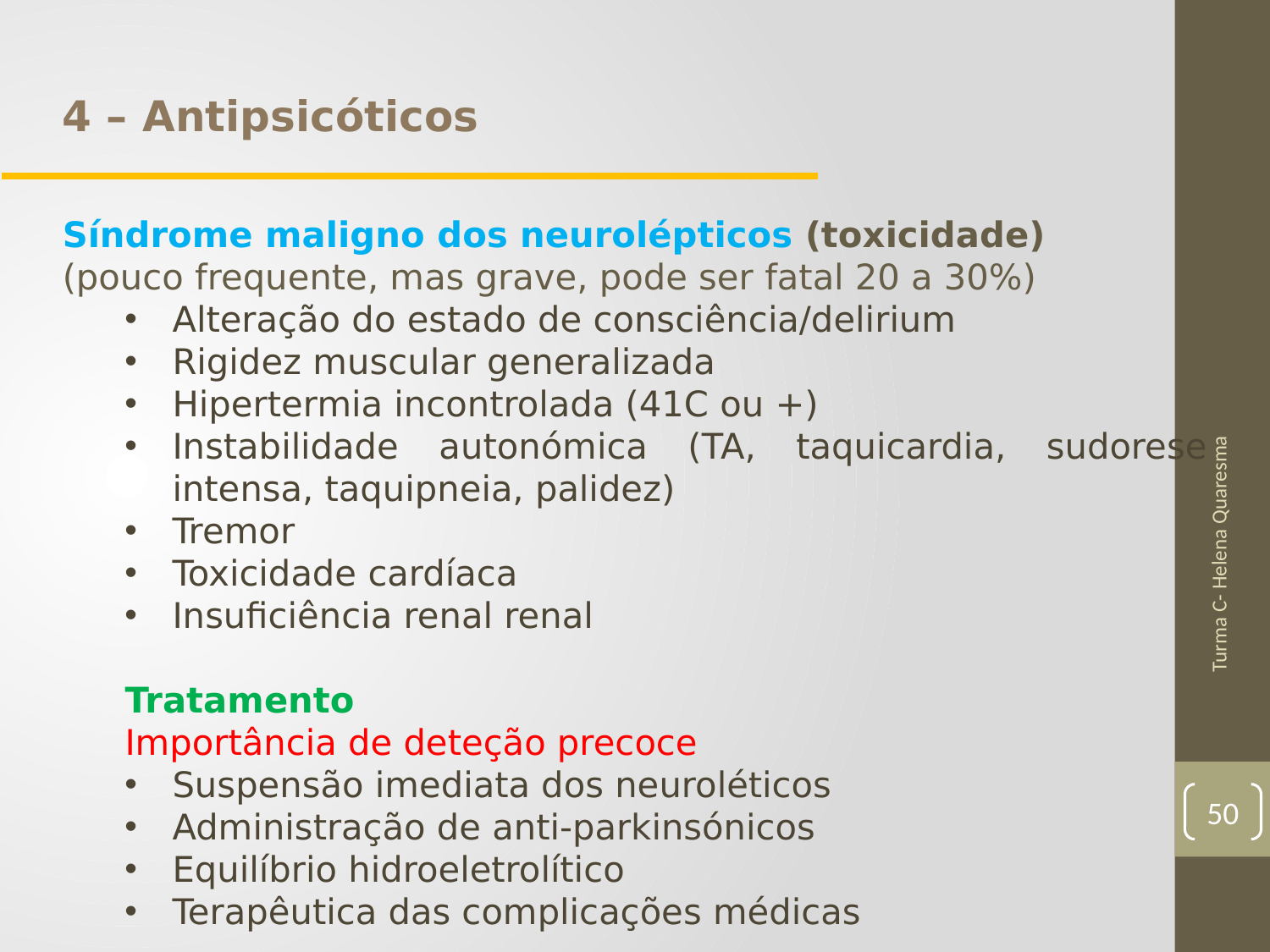

4 – Antipsicóticos
Síndrome maligno dos neurolépticos (toxicidade)
(pouco frequente, mas grave, pode ser fatal 20 a 30%)
Alteração do estado de consciência/delirium
Rigidez muscular generalizada
Hipertermia incontrolada (41C ou +)
Instabilidade autonómica (TA, taquicardia, sudorese intensa, taquipneia, palidez)
Tremor
Toxicidade cardíaca
Insuficiência renal renal

Tratamento
Importância de deteção precoce
Suspensão imediata dos neuroléticos
Administração de anti-parkinsónicos
Equilíbrio hidroeletrolítico
Terapêutica das complicações médicas
Turma C- Helena Quaresma
50